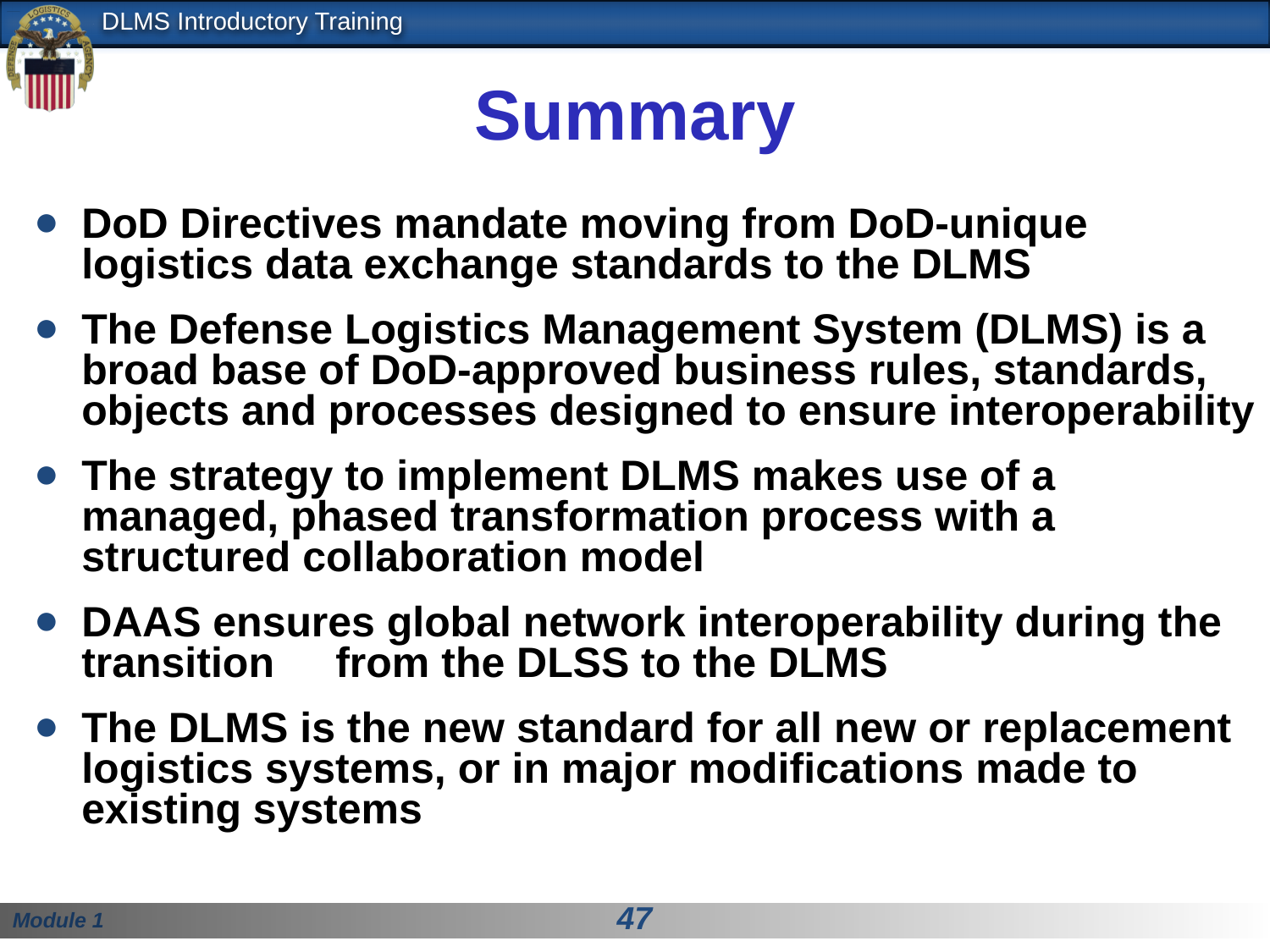

# Summary
DoD Directives mandate moving from DoD-unique logistics data exchange standards to the DLMS

The Defense Logistics Management System (DLMS) is a broad base of DoD-approved business rules, standards, objects and processes designed to ensure interoperability

The strategy to implement DLMS makes use of a managed, phased transformation process with a structured collaboration model

DAAS ensures global network interoperability during the transition 	from the DLSS to the DLMS

The DLMS is the new standard for all new or replacement logistics systems, or in major modifications made to existing systems